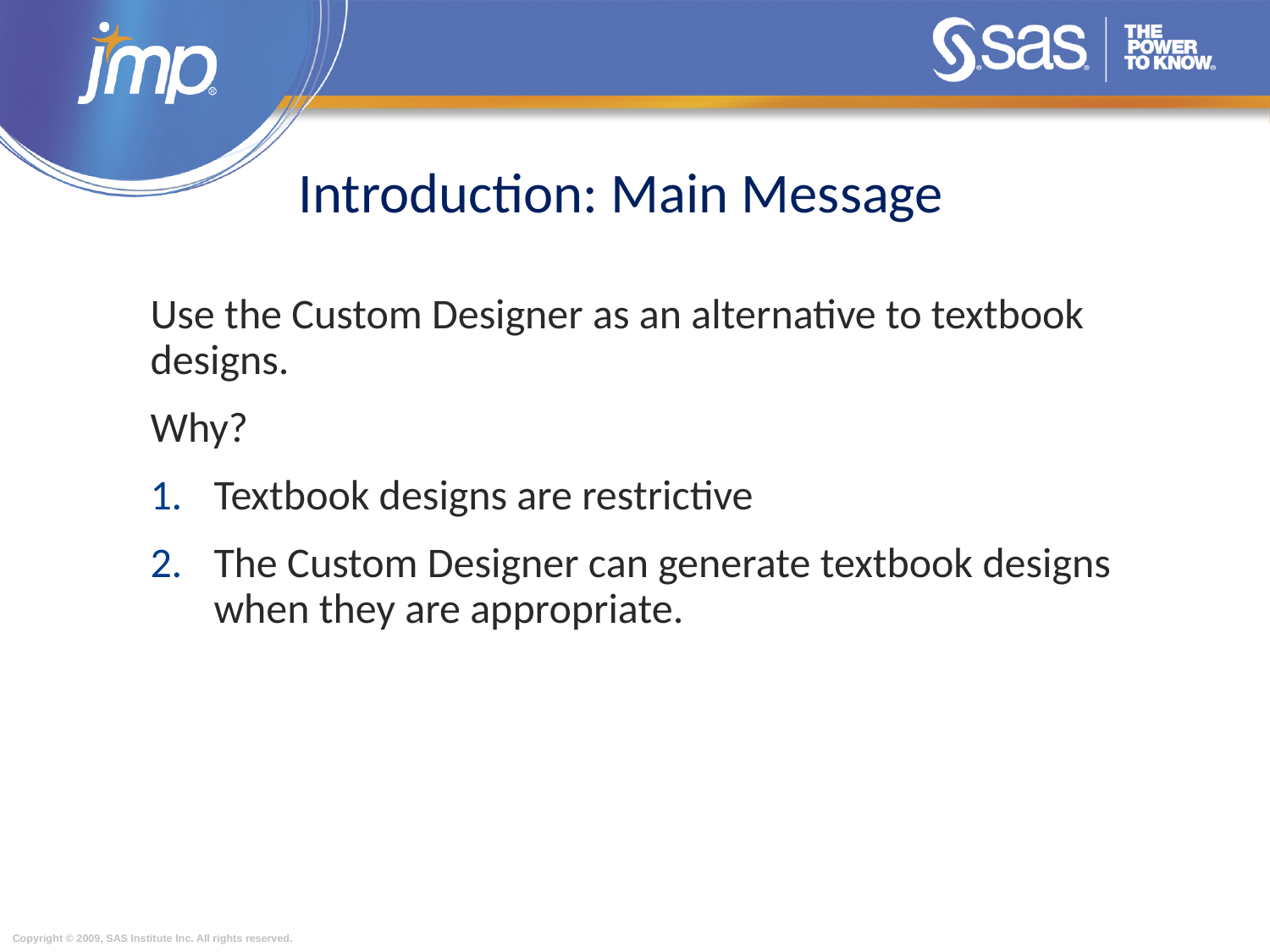

# Introduction: Main Message
Use the Custom Designer as an alternative to textbook designs.
Why?
Textbook designs are restrictive
The Custom Designer can generate textbook designs when they are appropriate.